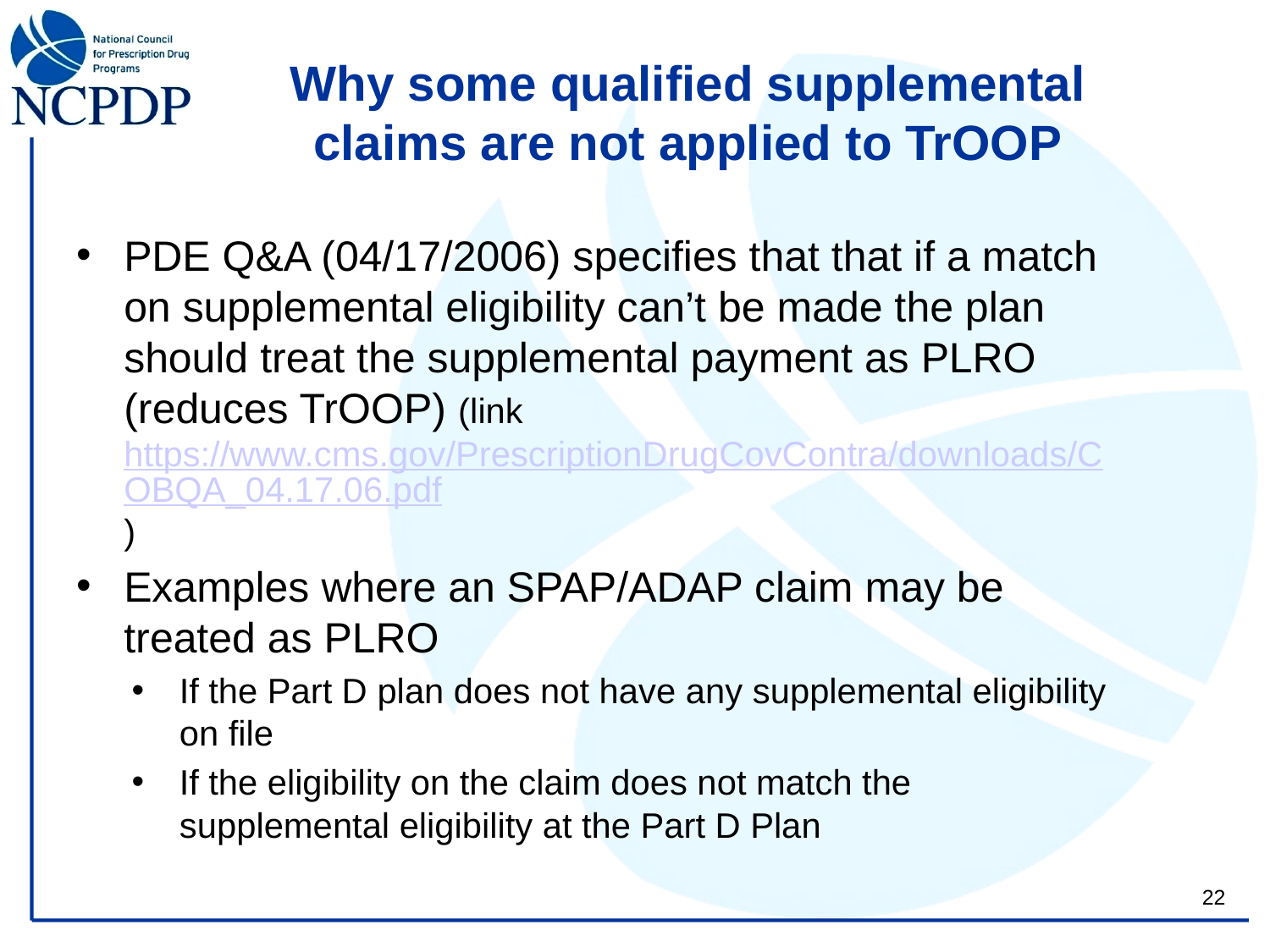

# Why some qualified supplemental claims are not applied to TrOOP
PDE Q&A (04/17/2006) specifies that that if a match on supplemental eligibility can’t be made the plan should treat the supplemental payment as PLRO (reduces TrOOP) (link https://www.cms.gov/PrescriptionDrugCovContra/downloads/COBQA_04.17.06.pdf)
Examples where an SPAP/ADAP claim may be treated as PLRO
If the Part D plan does not have any supplemental eligibility on file
If the eligibility on the claim does not match the supplemental eligibility at the Part D Plan